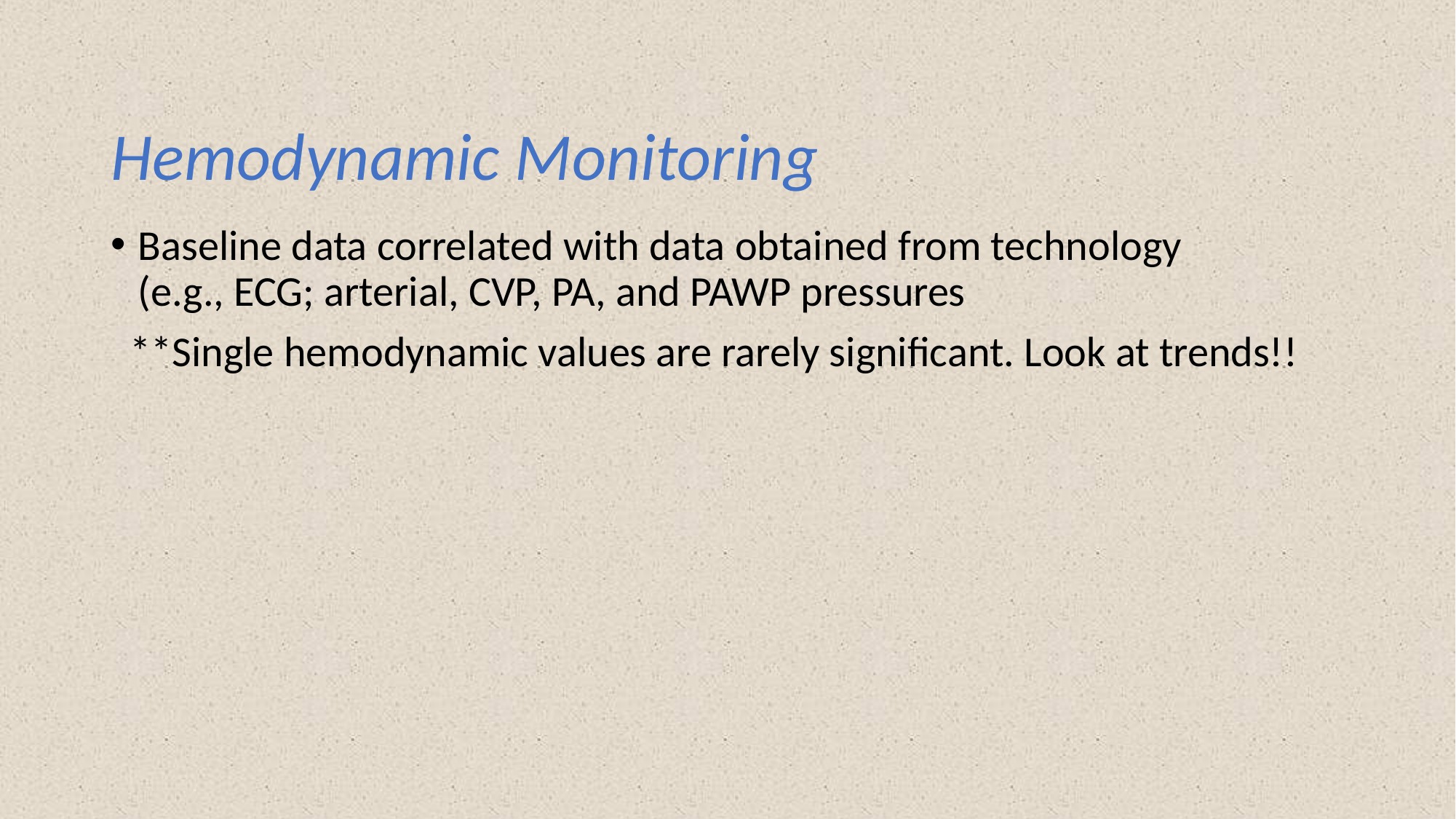

# Hemodynamic Monitoring
Baseline data correlated with data obtained from technology
(e.g., ECG; arterial, CVP, PA, and PAWP pressures
  **Single hemodynamic values are rarely significant. Look at trends!!